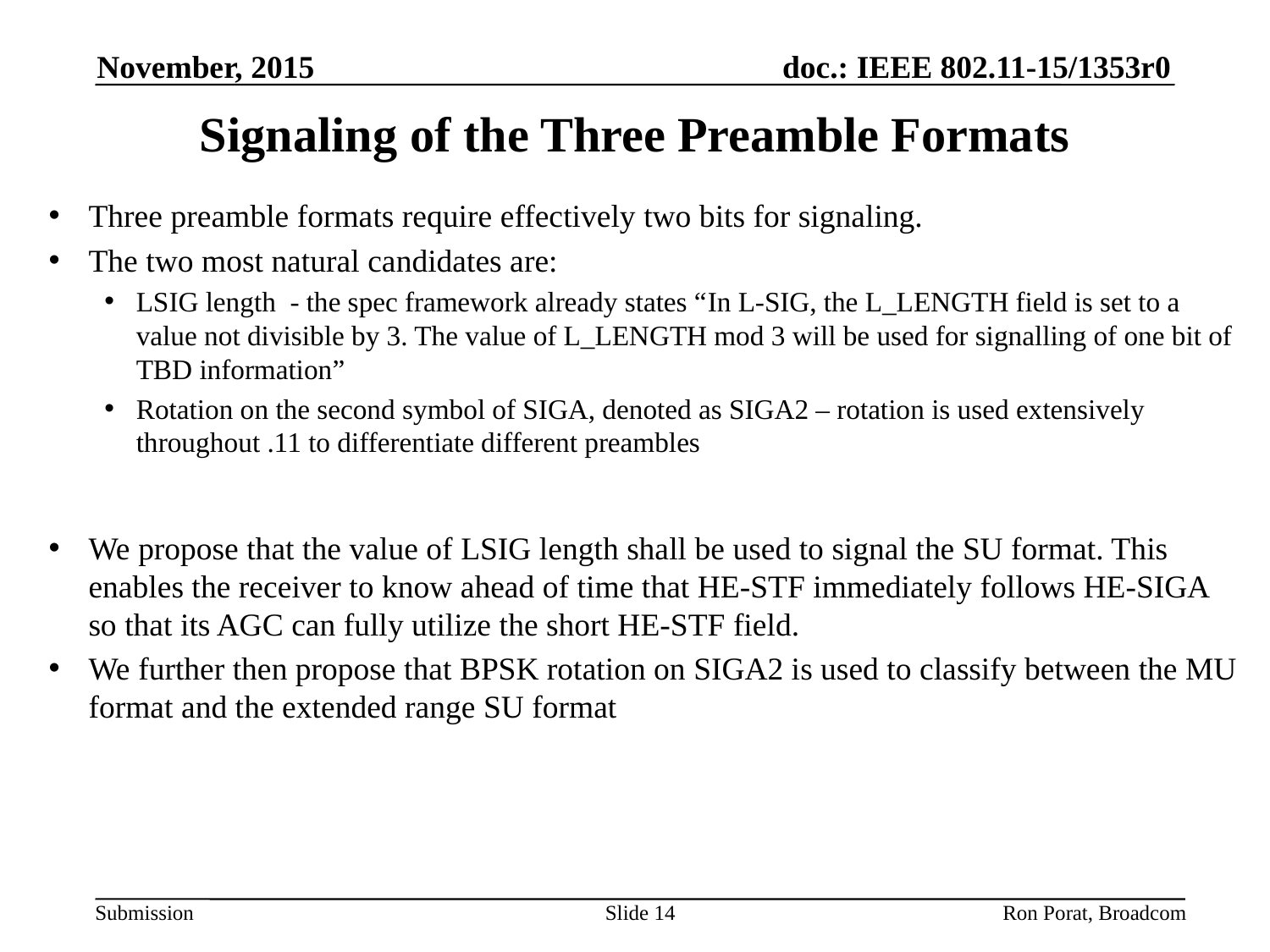

November, 2015
# Signaling of the Three Preamble Formats
Three preamble formats require effectively two bits for signaling.
The two most natural candidates are:
LSIG length  - the spec framework already states “In L-SIG, the L_LENGTH field is set to a value not divisible by 3. The value of L_LENGTH mod 3 will be used for signalling of one bit of TBD information”
Rotation on the second symbol of SIGA, denoted as SIGA2 – rotation is used extensively throughout .11 to differentiate different preambles

We propose that the value of LSIG length shall be used to signal the SU format. This enables the receiver to know ahead of time that HE-STF immediately follows HE-SIGA so that its AGC can fully utilize the short HE-STF field.
We further then propose that BPSK rotation on SIGA2 is used to classify between the MU format and the extended range SU format

Slide 14
Ron Porat, Broadcom